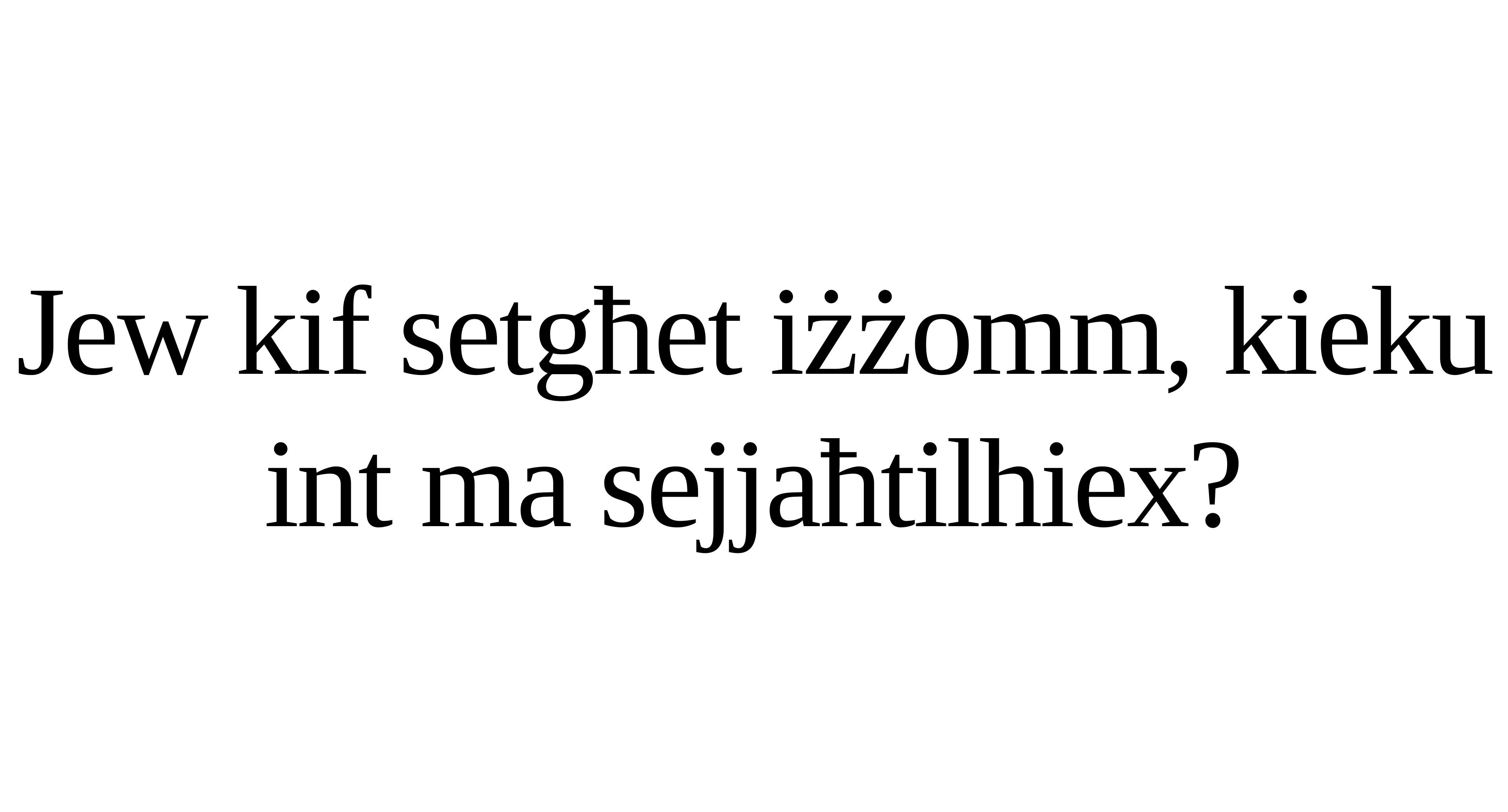

Jew kif setgħet iżżomm, kieku int ma sejjaħtilhiex?